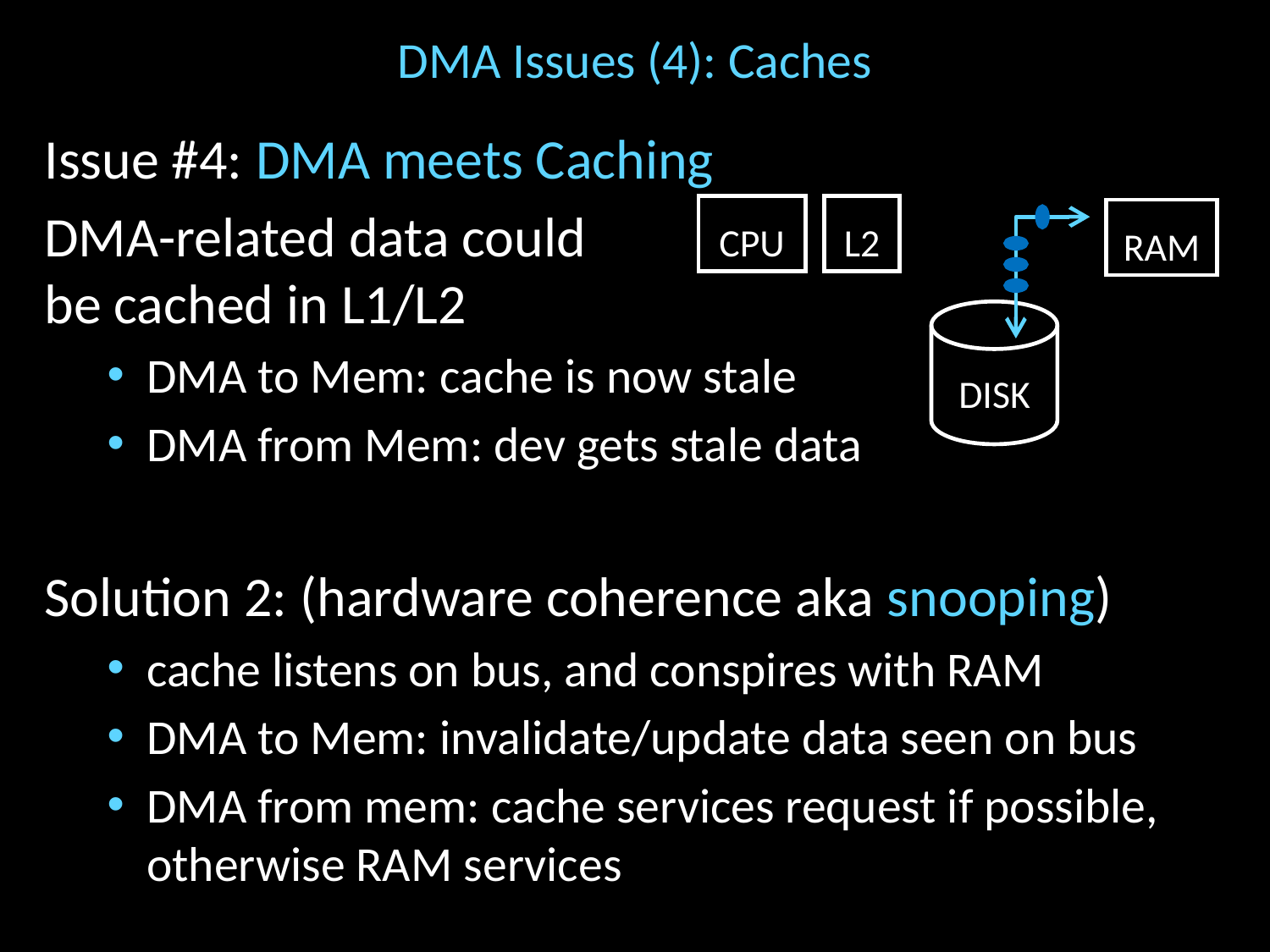

# DMA Issues (4): Caches
Issue #4: DMA meets Caching
DMA-related data could
be cached in L1/L2
DMA to Mem: cache is now stale
DMA from Mem: dev gets stale data

Solution 2: (hardware coherence aka snooping)
cache listens on bus, and conspires with RAM
DMA to Mem: invalidate/update data seen on bus
DMA from mem: cache services request if possible, otherwise RAM services
CPU
L2
RAM

DISK